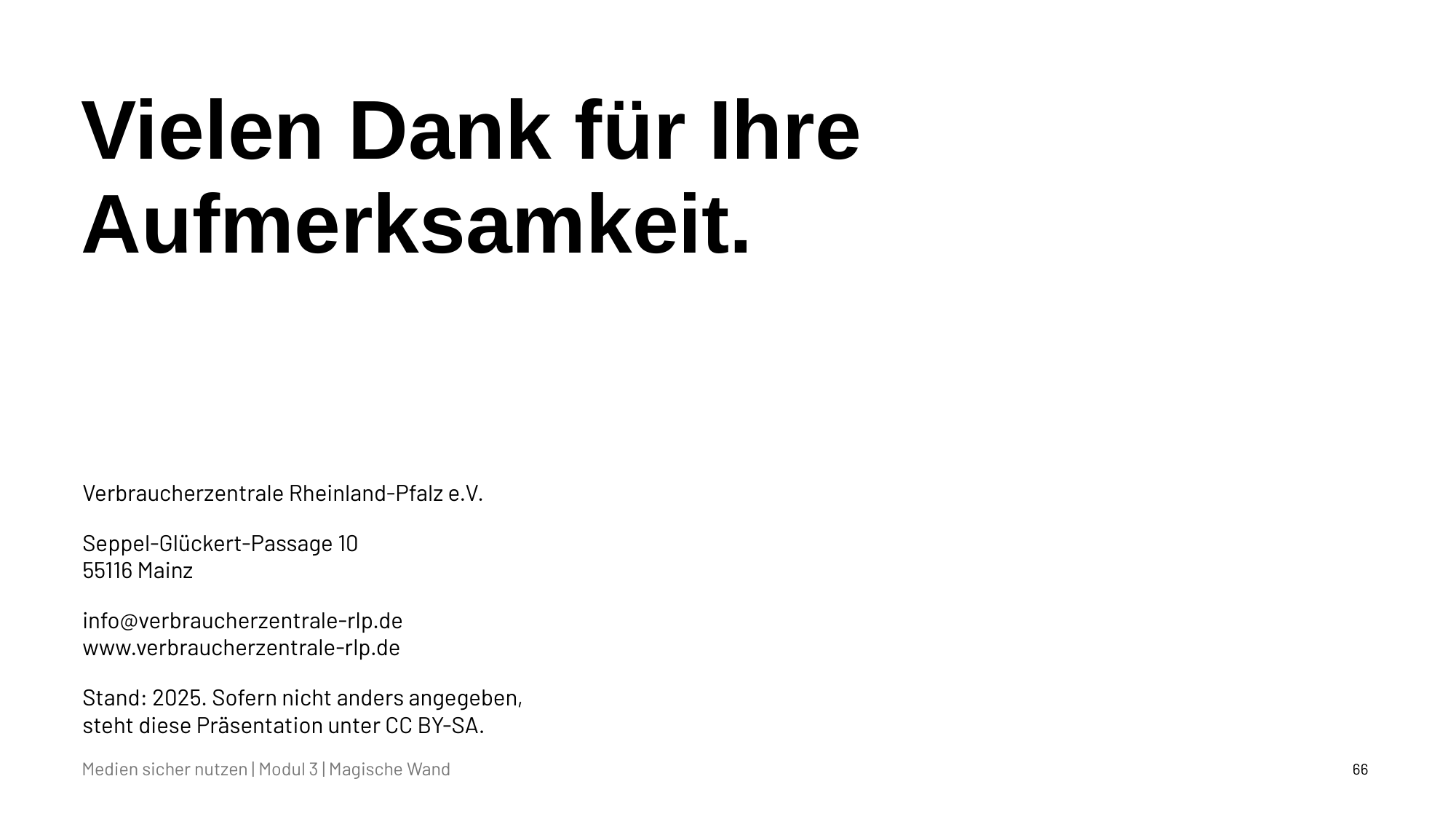

# Vielen Dank für Ihre Aufmerksamkeit.
Verbraucherzentrale Rheinland-Pfalz e.V.
Seppel-Glückert-Passage 10
55116 Mainz
info@verbraucherzentrale-rlp.de
www.verbraucherzentrale-rlp.de
Stand: 2025. Sofern nicht anders angegeben,
steht diese Präsentation unter CC BY-SA.

66
Medien sicher nutzen | Modul 3 | Magische Wand